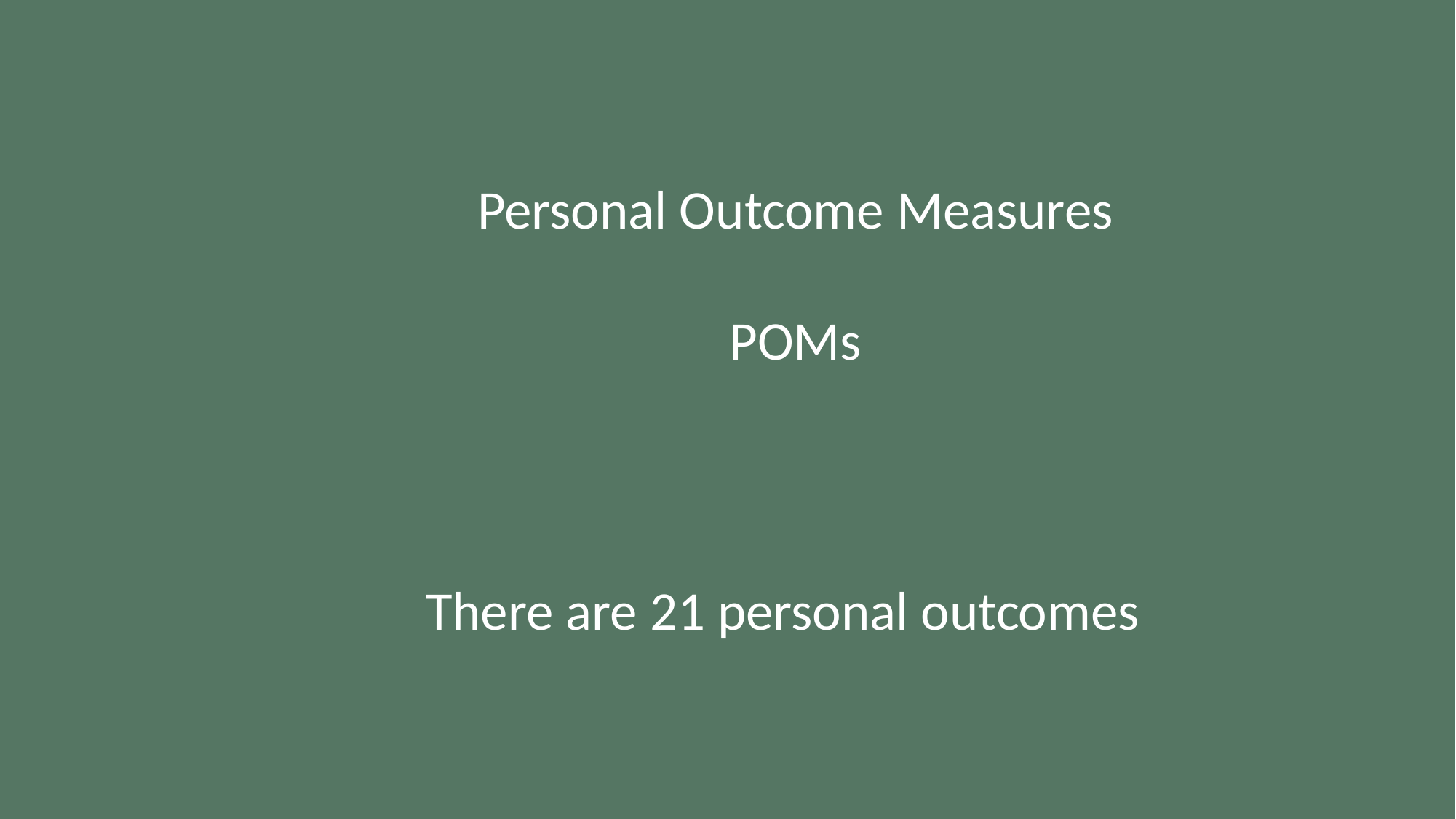

Personal Outcome Measures

POMs
There are 21 personal outcomes